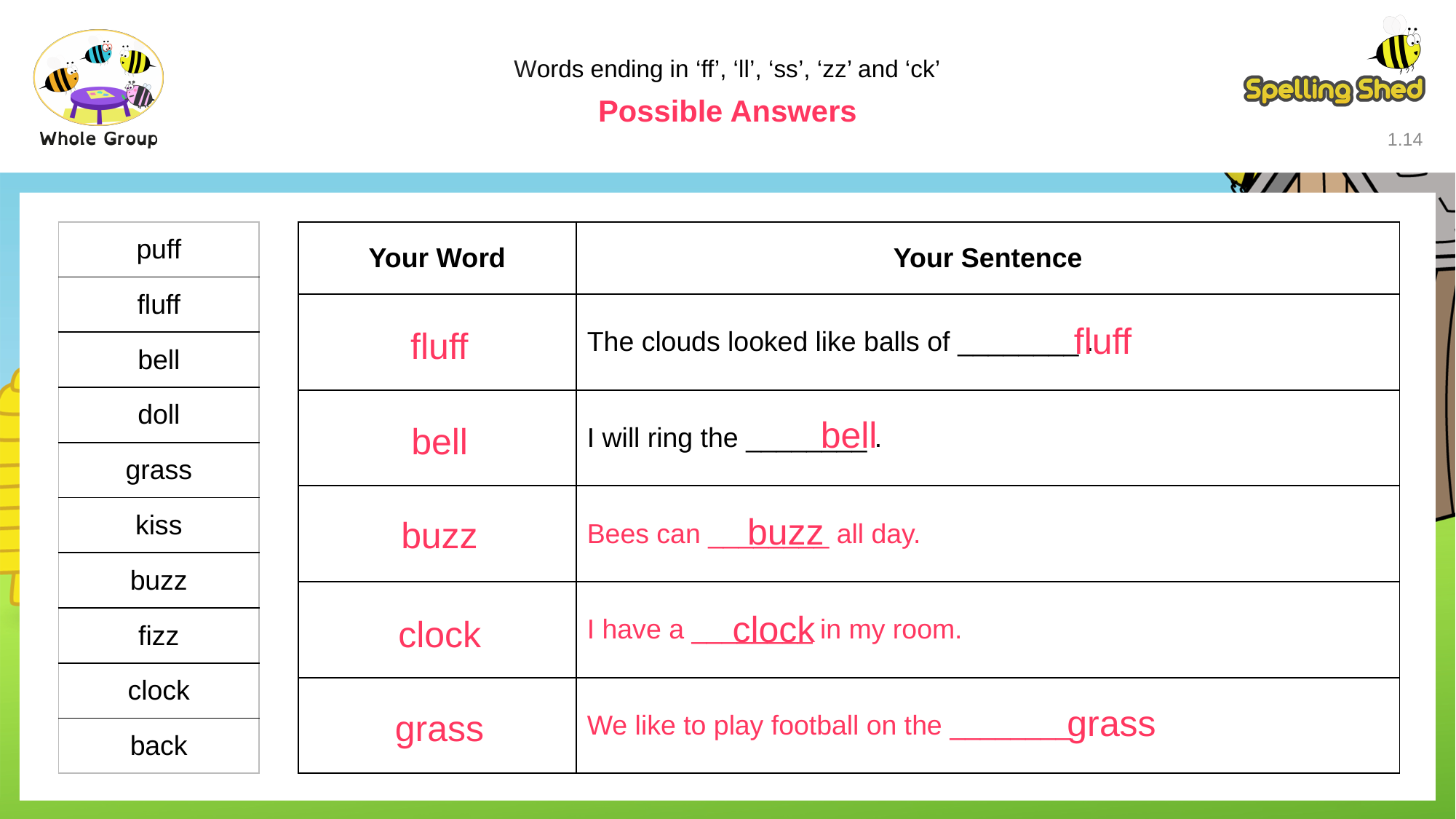

Words ending in ‘ff’, ‘ll’, ‘ss’, ‘zz’ and ‘ck’
Possible Answers
1.14
| Your Word | Your Sentence |
| --- | --- |
|  | The clouds looked like balls of \_\_\_\_\_\_\_\_ . |
|  | I will ring the \_\_\_\_\_\_\_\_ . |
|  | Bees can \_\_\_\_\_\_\_\_ all day. |
|  | I have a \_\_\_\_\_\_\_\_ in my room. |
|  | We like to play football on the \_\_\_\_\_\_\_\_ . |
| puff |
| --- |
| fluff |
| bell |
| doll |
| grass |
| kiss |
| buzz |
| fizz |
| clock |
| back |
fluff
fluff
bell
bell
buzz
buzz
clock
clock
grass
grass